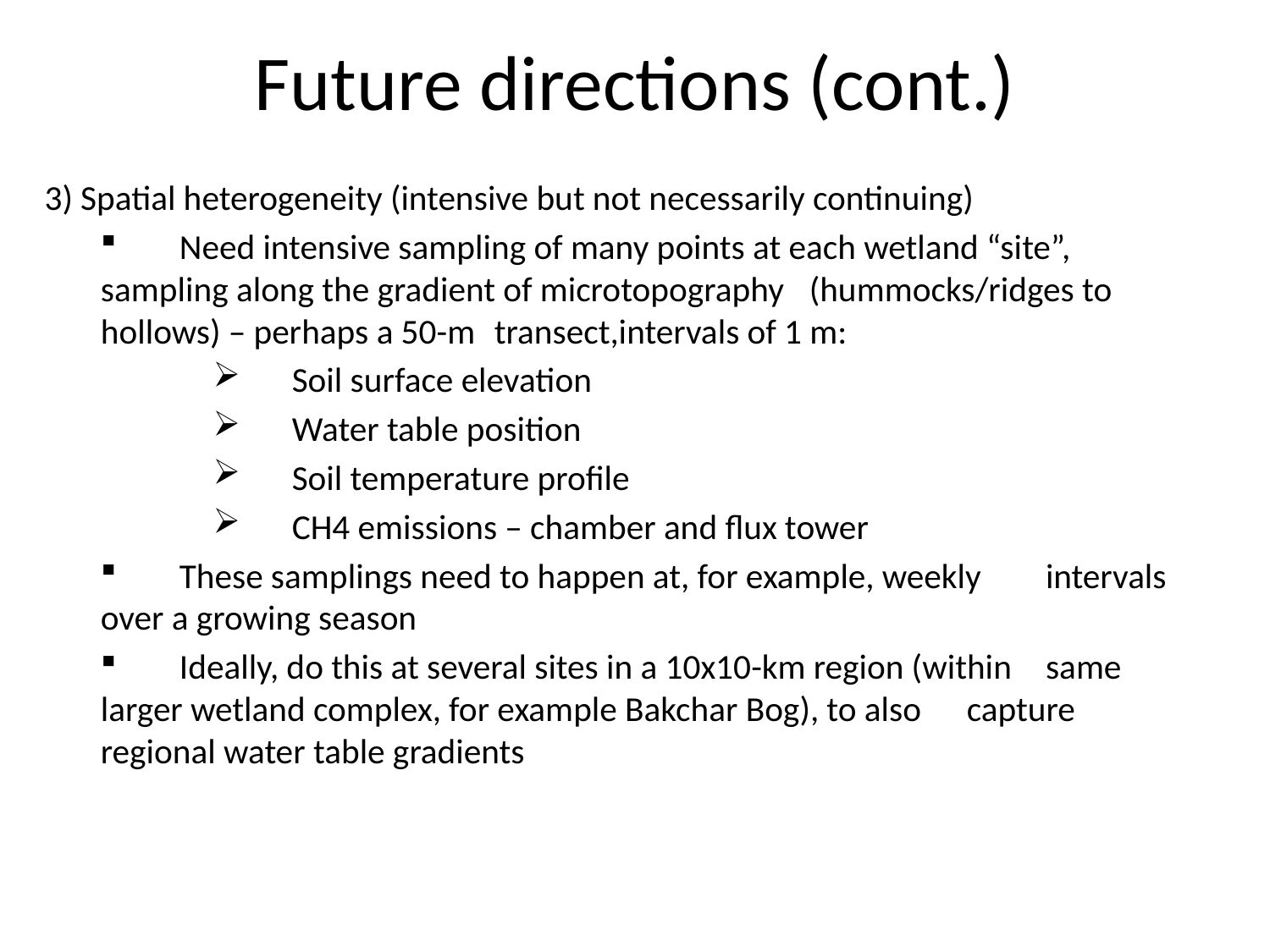

# Future directions (cont.)
3) Spatial heterogeneity (intensive but not necessarily continuing)
	Need intensive sampling of many points at each wetland “site”,  	sampling along the gradient of microtopography 		(hummocks/ridges to hollows) – perhaps a 50-m 	transect,intervals of 1 m:
	Soil surface elevation
	Water table position
	Soil temperature profile
	CH4 emissions – chamber and flux tower
	These samplings need to happen at, for example, weekly 	intervals over a growing season
	Ideally, do this at several sites in a 10x10-km region (within 	same larger wetland complex, for example Bakchar Bog), to also 	capture regional water table gradients